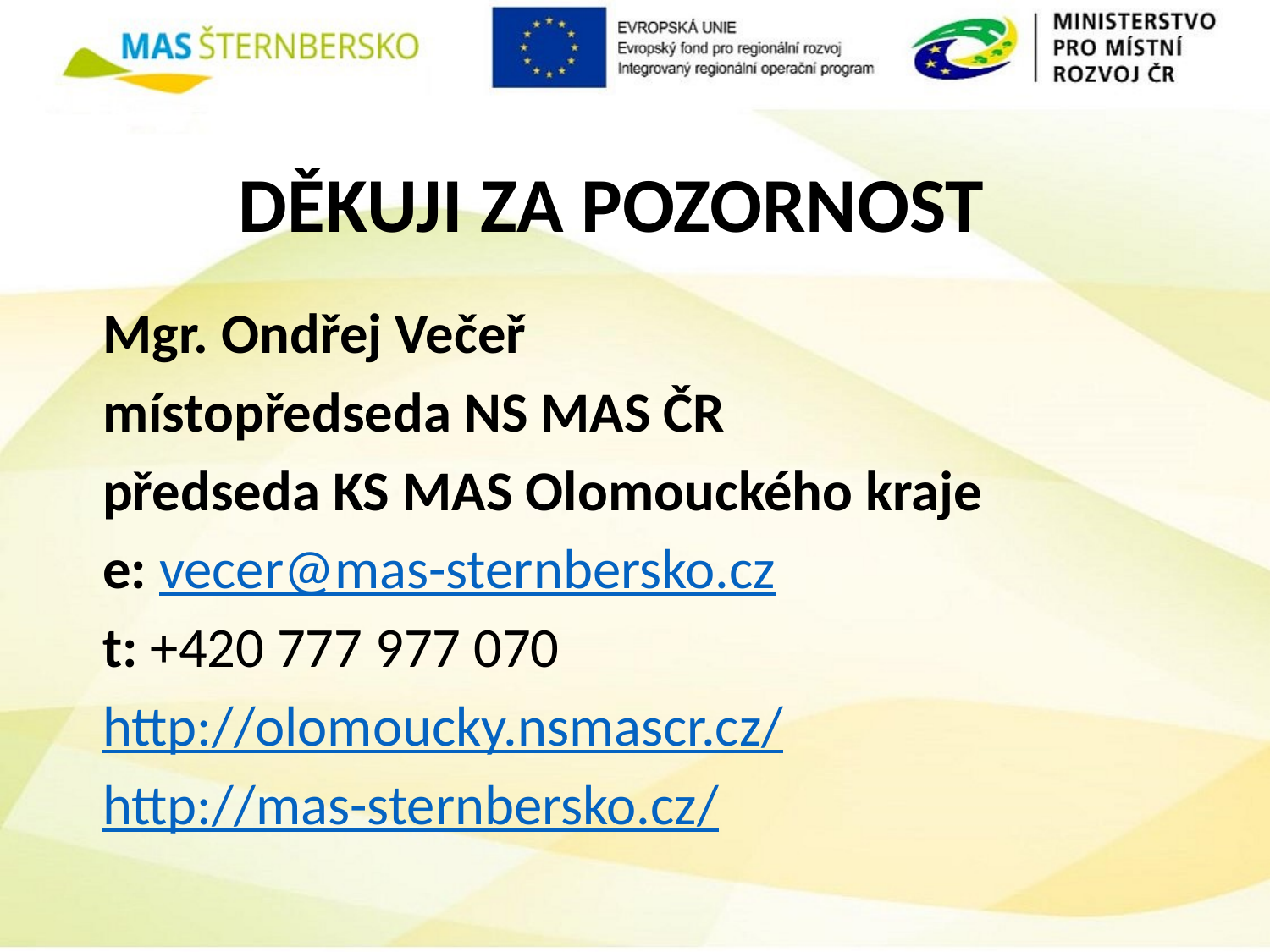

# DĚKUJI ZA POZORNOST
Mgr. Ondřej Večeř
místopředseda NS MAS ČR
předseda KS MAS Olomouckého kraje
e: vecer@mas-sternbersko.cz
t: +420 777 977 070
http://olomoucky.nsmascr.cz/
http://mas-sternbersko.cz/